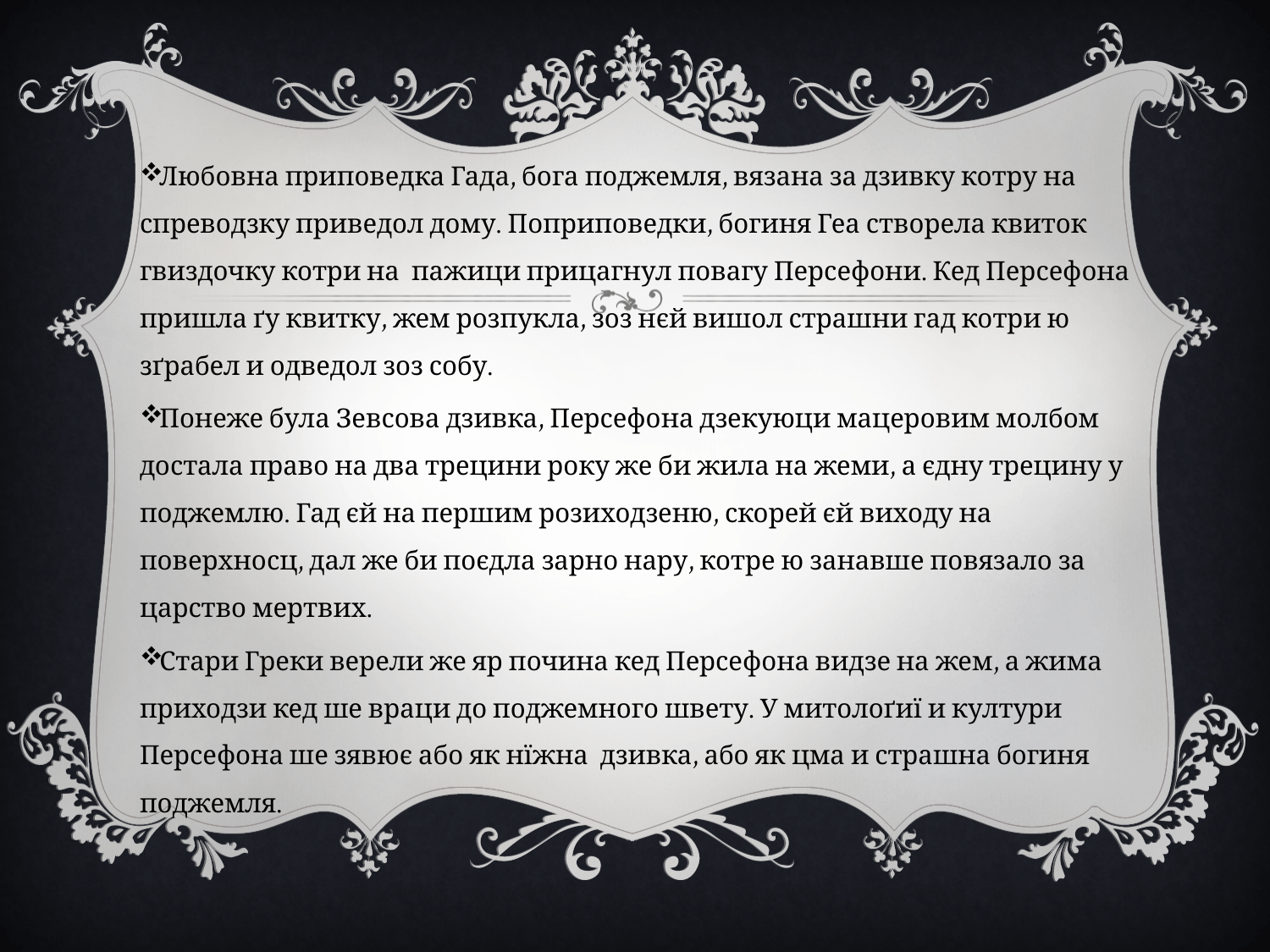

Любовна приповедка Гада, бога поджемля, вязана за дзивку котру на спреводзку приведол дому. Поприповедки, богиня Геа створела квиток гвиздочку котри на  пажици прицагнул повагу Персефони. Кед Персефона пришла ґу квитку, жем розпукла, зоз нєй вишол страшни гад котри ю зґрабел и одведол зоз собу.
Понеже була Зевсова дзивка, Персефона дзекуюци мацеровим молбом достала право на два трецини року же би жила на жеми, а єдну трецину у поджемлю. Гад єй на першим розиходзеню, скорей єй виходу на поверхносц, дал же би поєдла зарно нару, котре ю занавше повязало за царство мертвих.
Стари Греки верели же яр почина кед Персефона видзе на жем, а жима приходзи кед ше враци до поджемного швету. У митолоґиї и култури Персефона ше зявює або як нїжна  дзивка, або як цма и страшна богиня поджемля.